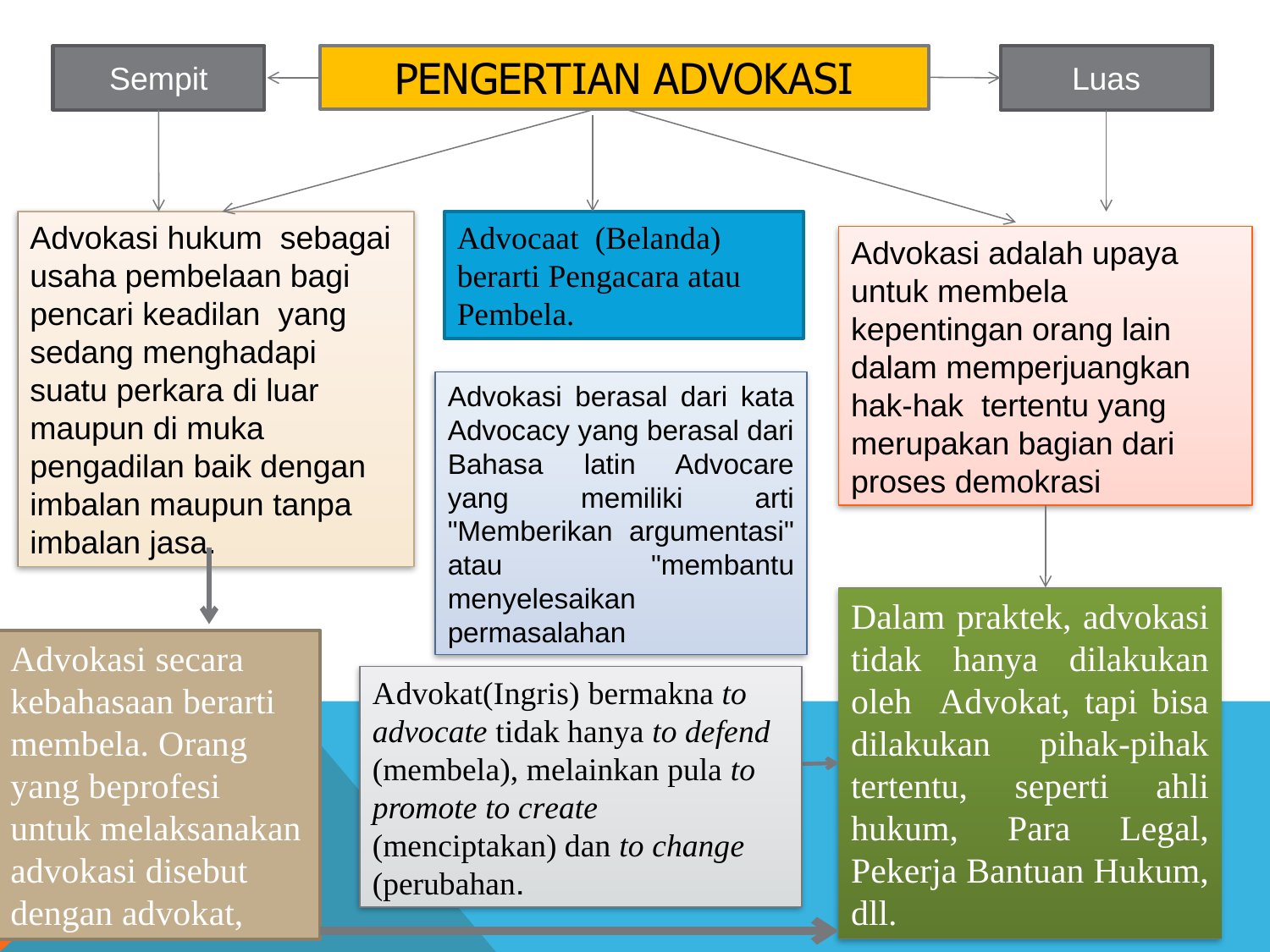

Sempit
PENGERTIAN ADVOKASI
Luas
Advokasi hukum  sebagai  usaha pembelaan bagi pencari keadilan  yang sedang menghadapi suatu perkara di luar maupun di muka pengadilan baik dengan imbalan maupun tanpa imbalan jasa.
Advocaat  (Belanda) berarti Pengacara atau  Pembela.
Advokasi adalah upaya untuk membela kepentingan orang lain dalam memperjuangkan hak-hak  tertentu yang merupakan bagian dari proses demokrasi
Advokasi berasal dari kata Advocacy yang berasal dari Bahasa latin Advocare yang memiliki arti "Memberikan argumentasi" atau "membantu menyelesaikan permasalahan
Dalam praktek, advokasi tidak hanya dilakukan oleh  Advokat, tapi bisa dilakukan pihak-pihak tertentu, seperti ahli hukum, Para Legal, Pekerja Bantuan Hukum, dll.
Advokasi secara kebahasaan berarti membela. Orang yang beprofesi untuk melaksanakan advokasi disebut dengan advokat,
Advokat(Ingris) bermakna to advocate tidak hanya to defend (membela), melainkan pula to promote to create (menciptakan) dan to change (perubahan.